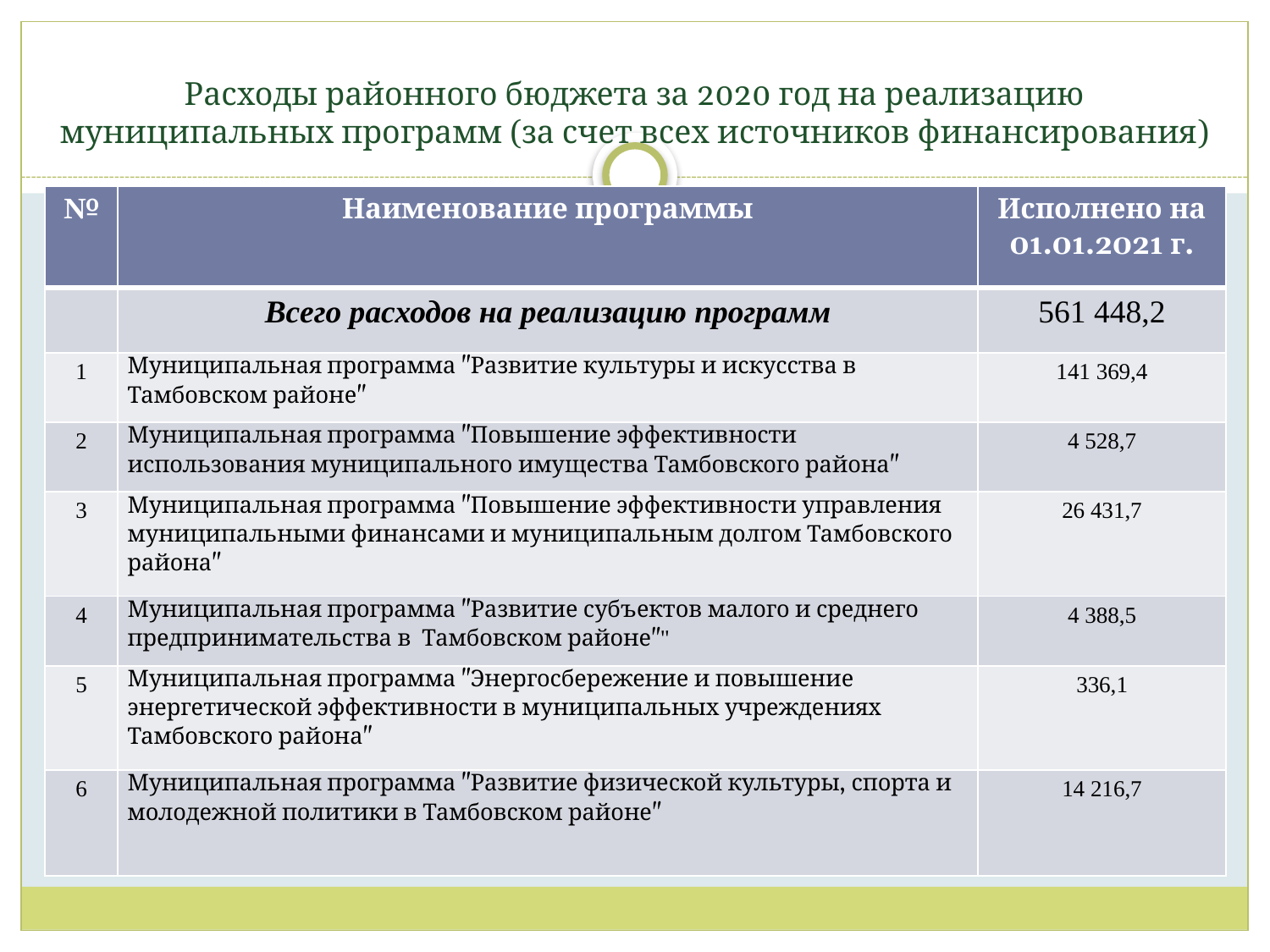

# Расходы районного бюджета за 2020 год на реализацию муниципальных программ (за счет всех источников финансирования)
| № | Наименование программы | Исполнено на 01.01.2021 г. |
| --- | --- | --- |
|  | Всего расходов на реализацию программ | 561 448,2 |
| 1 | Муниципальная программа "Развитие культуры и искусства в Тамбовском районе" | 141 369,4 |
| 2 | Муниципальная программа "Повышение эффективности использования муниципального имущества Тамбовского района" | 4 528,7 |
| 3 | Муниципальная программа "Повышение эффективности управления муниципальными финансами и муниципальным долгом Тамбовского района" | 26 431,7 |
| 4 | Муниципальная программа "Развитие субъектов малого и среднего предпринимательства в Тамбовском районе"" | 4 388,5 |
| 5 | Муниципальная программа "Энергосбережение и повышение энергетической эффективности в муниципальных учреждениях Тамбовского района" | 336,1 |
| 6 | Муниципальная программа "Развитие физической культуры, спорта и молодежной политики в Тамбовском районе" | 14 216,7 |